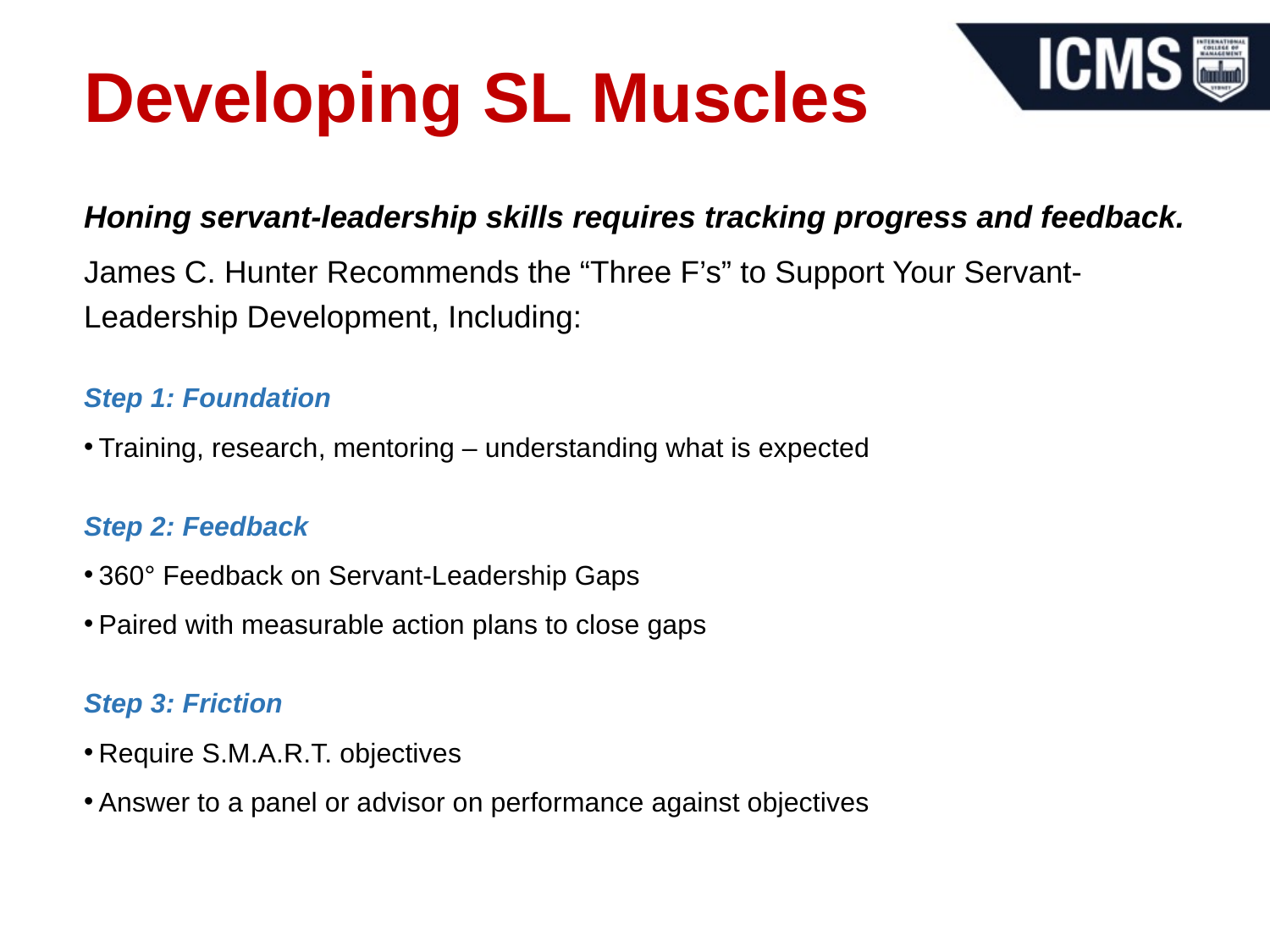

# Developing SL Muscles
Honing servant-leadership skills requires tracking progress and feedback.
James C. Hunter Recommends the “Three F’s” to Support Your Servant-Leadership Development, Including:

Step 1: Foundation
 Training, research, mentoring – understanding what is expected

Step 2: Feedback
 360° Feedback on Servant-Leadership Gaps
 Paired with measurable action plans to close gaps

Step 3: Friction
 Require S.M.A.R.T. objectives
 Answer to a panel or advisor on performance against objectives